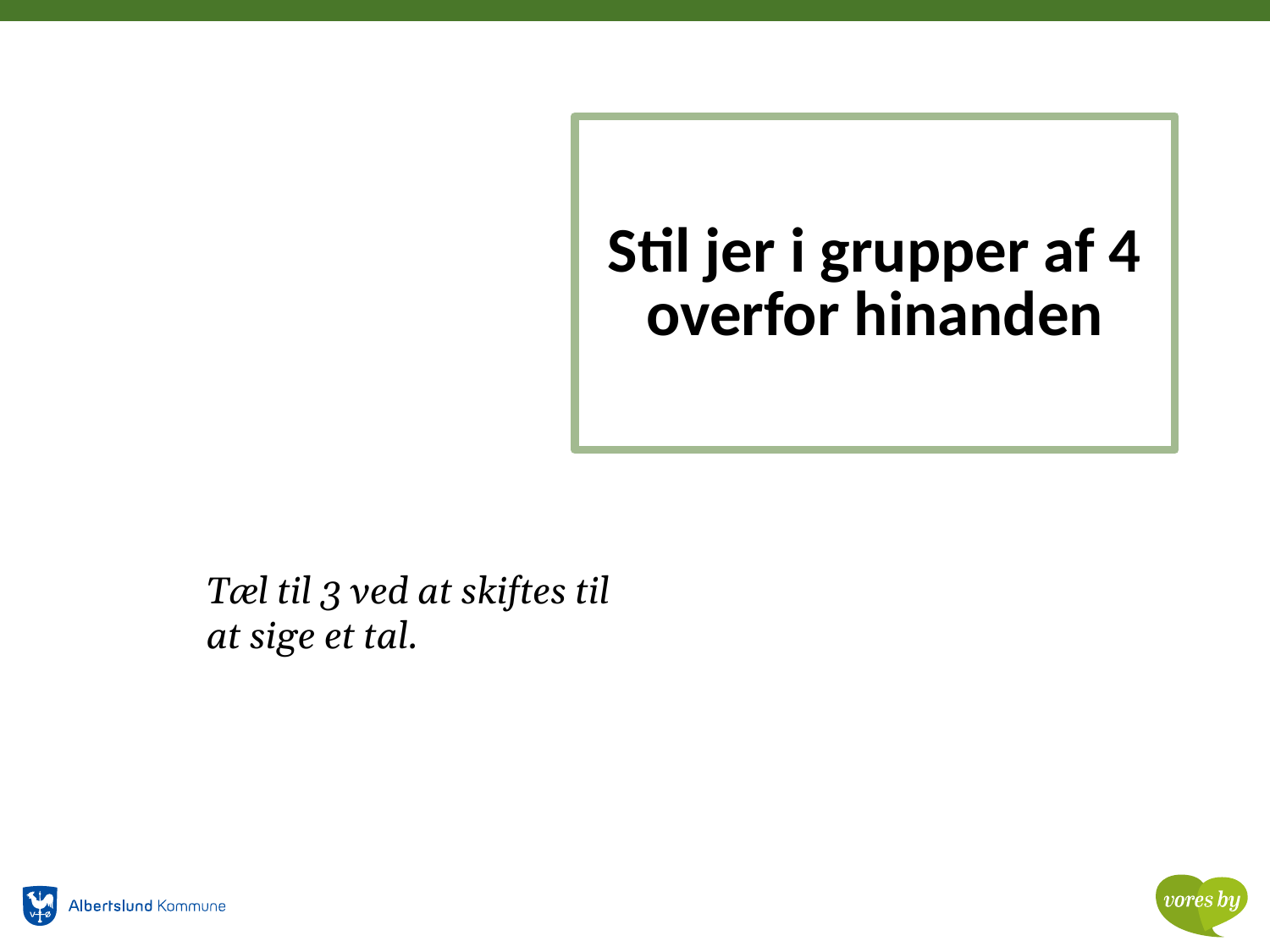

# Stil jer i grupper af 4 overfor hinanden

Tæl til 3 ved at skiftes til at sige et tal.